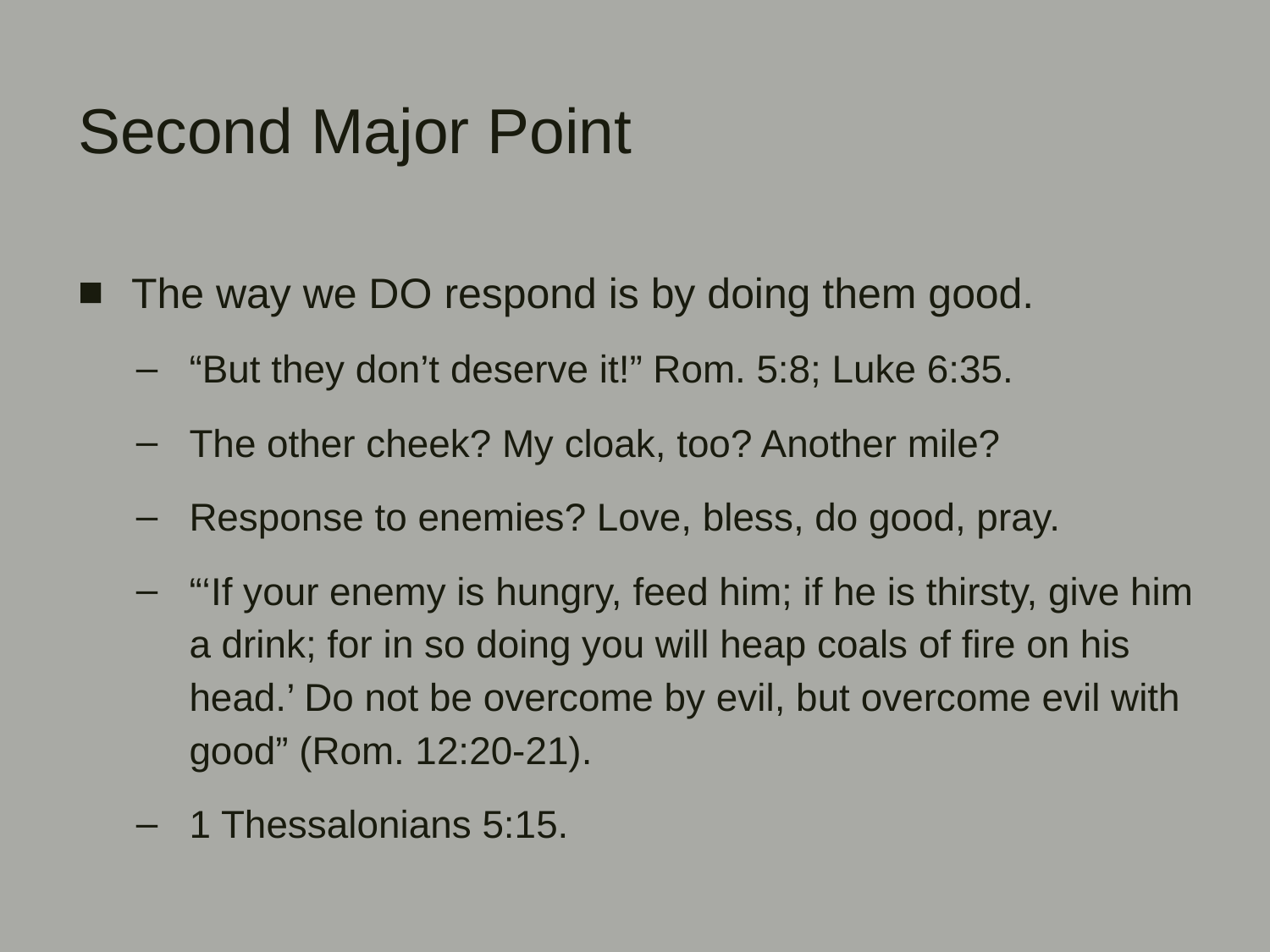

# Second Major Point
The way we DO respond is by doing them good.
“But they don’t deserve it!” Rom. 5:8; Luke 6:35.
The other cheek? My cloak, too? Another mile?
Response to enemies? Love, bless, do good, pray.
“‘If your enemy is hungry, feed him; if he is thirsty, give him a drink; for in so doing you will heap coals of fire on his head.’ Do not be overcome by evil, but overcome evil with good” (Rom. 12:20-21).
1 Thessalonians 5:15.